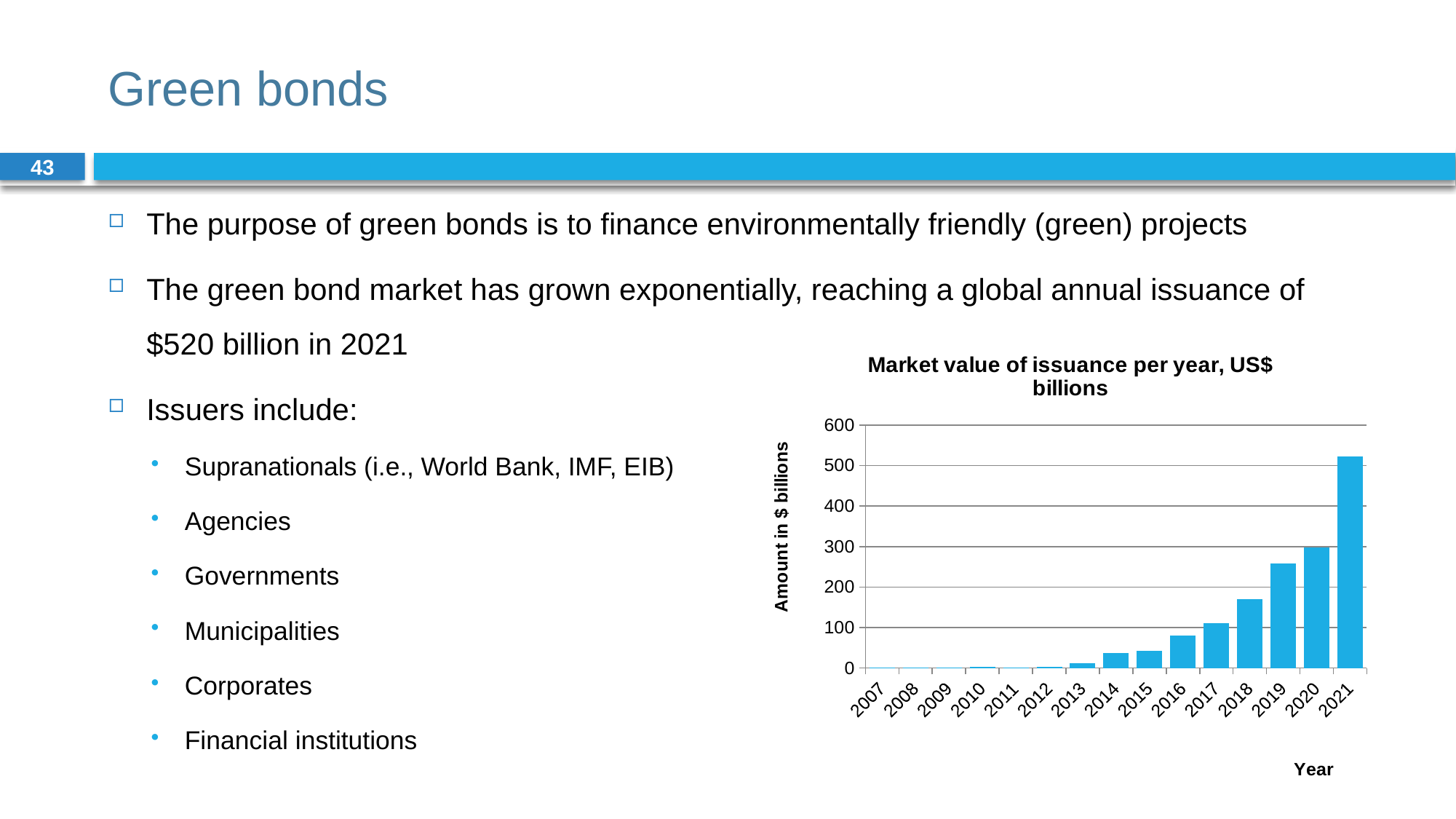

# Green bonds
43
The purpose of green bonds is to finance environmentally friendly (green) projects
The green bond market has grown exponentially, reaching a global annual issuance of $520 billion in 2021
Issuers include:
Supranationals (i.e., World Bank, IMF, EIB)
Agencies
Governments
Municipalities
Corporates
Financial institutions

### Chart: Market value of issuance per year, US$ billions

| Category | Market value of issuance per year |
|---|---|
| 2007 | 0.8 |
| 2008 | 0.5 |
| 2009 | 1.0 |
| 2010 | 3.7 |
| 2011 | 1.0 |
| 2012 | 2.6 |
| 2013 | 11.5 |
| 2014 | 37.0 |
| 2015 | 41.8 |
| 2016 | 81.0 |
| 2017 | 111.0 |
| 2018 | 171.0 |
| 2019 | 257.5 |
| 2020 | 297.0 |
| 2021 | 522.7 |